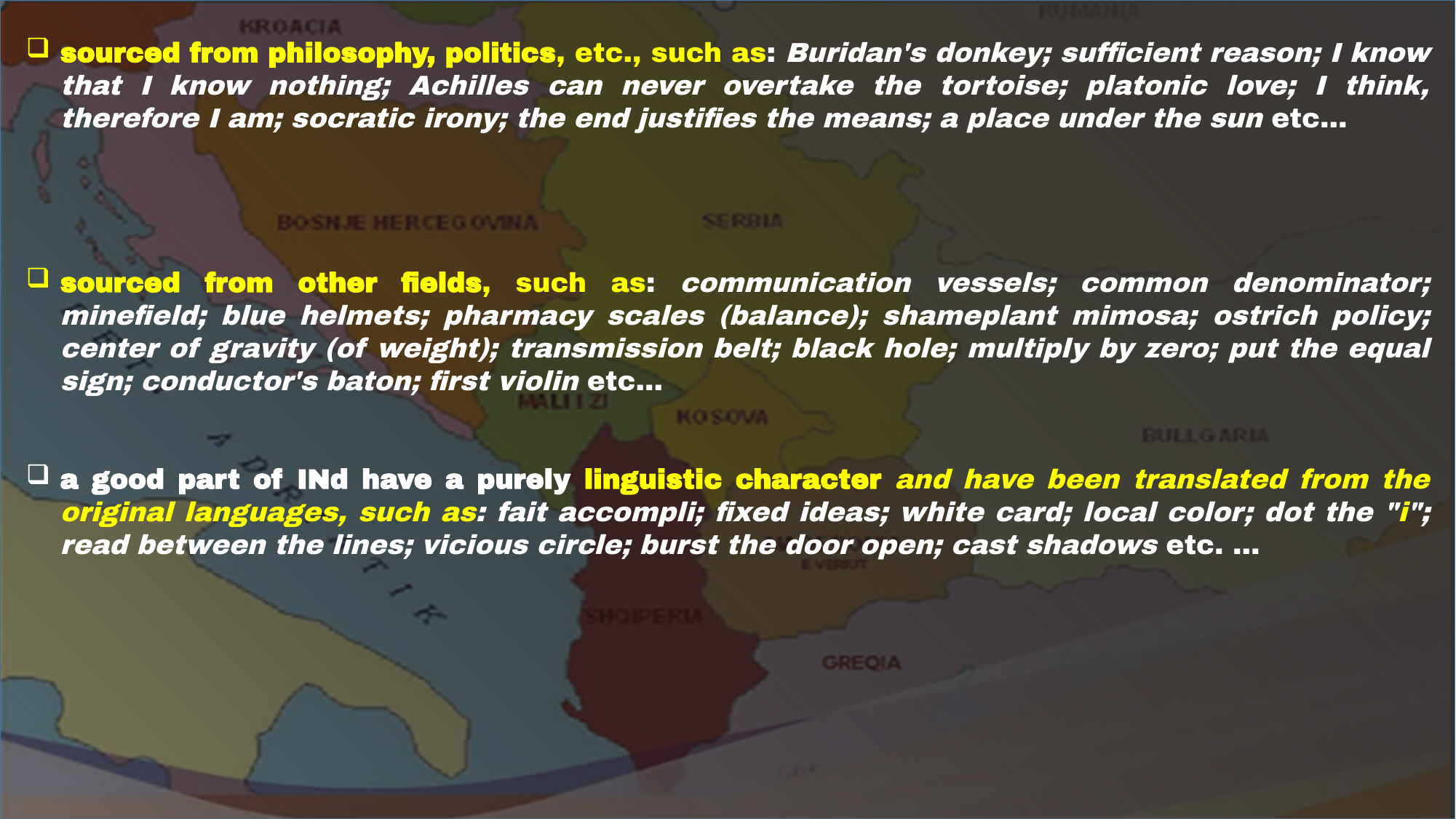

sourced from philosophy, politics, etc., such as: Buridan's donkey; sufficient reason; I know that I know nothing; Achilles can never overtake the tortoise; platonic love; I think, therefore I am; socratic irony; the end justifies the means; a place under the sun etc…
sourced from other fields, such as: communication vessels; common denominator; minefield; blue helmets; pharmacy scales (balance); shameplant mimosa; ostrich policy; center of gravity (of weight); transmission belt; black hole; multiply by zero; put the equal sign; conductor's baton; first violin etc…

a good part of INd have a purely linguistic character and have been translated from the original languages, such as: fait accompli; fixed ideas; white card; local color; dot the "i"; read between the lines; vicious circle; burst the door open; cast shadows etc. …